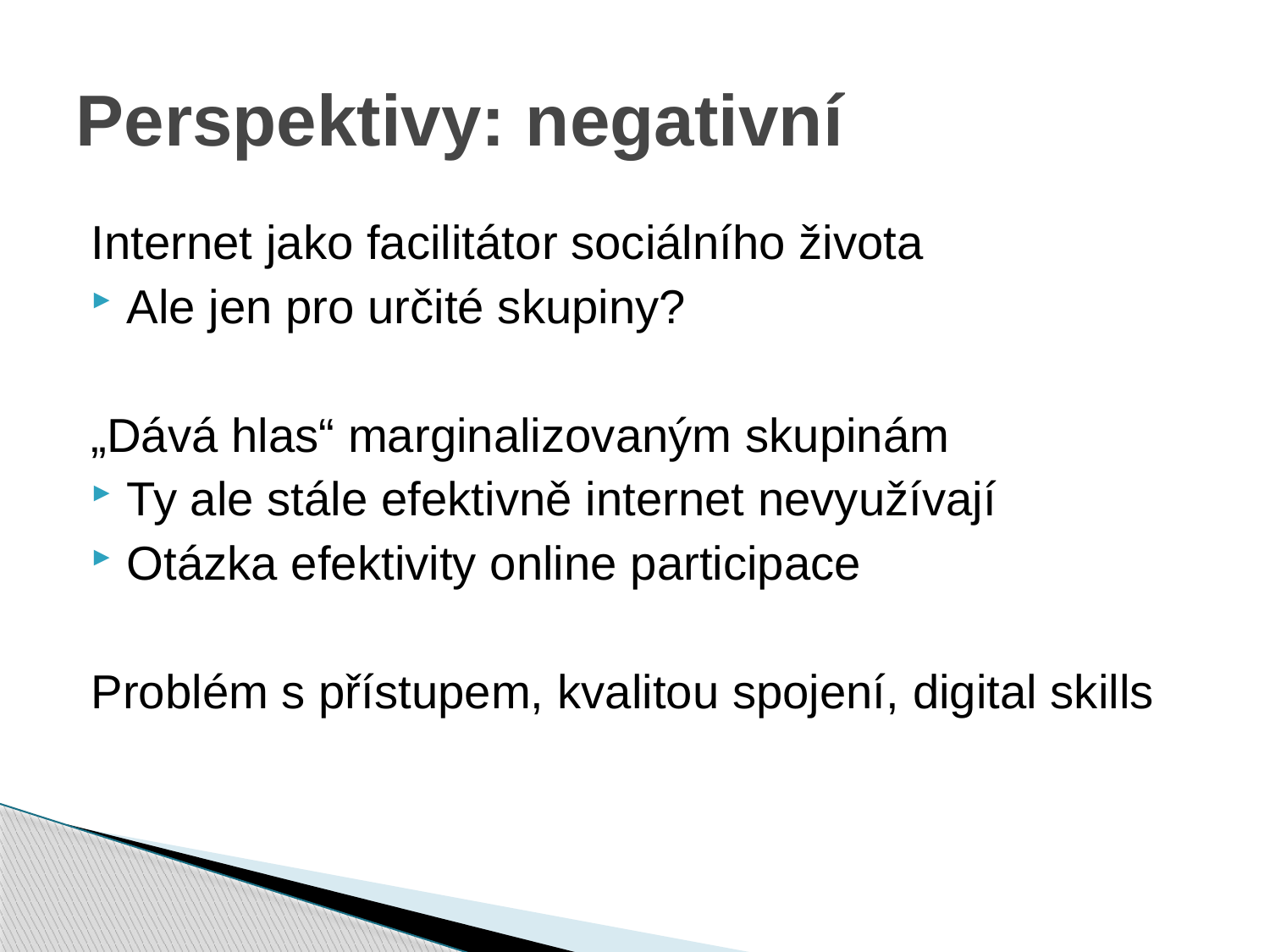

# Perspektivy: negativní
Internet jako facilitátor sociálního života
Ale jen pro určité skupiny?

„Dává hlas“ marginalizovaným skupinám
Ty ale stále efektivně internet nevyužívají
Otázka efektivity online participace

Problém s přístupem, kvalitou spojení, digital skills